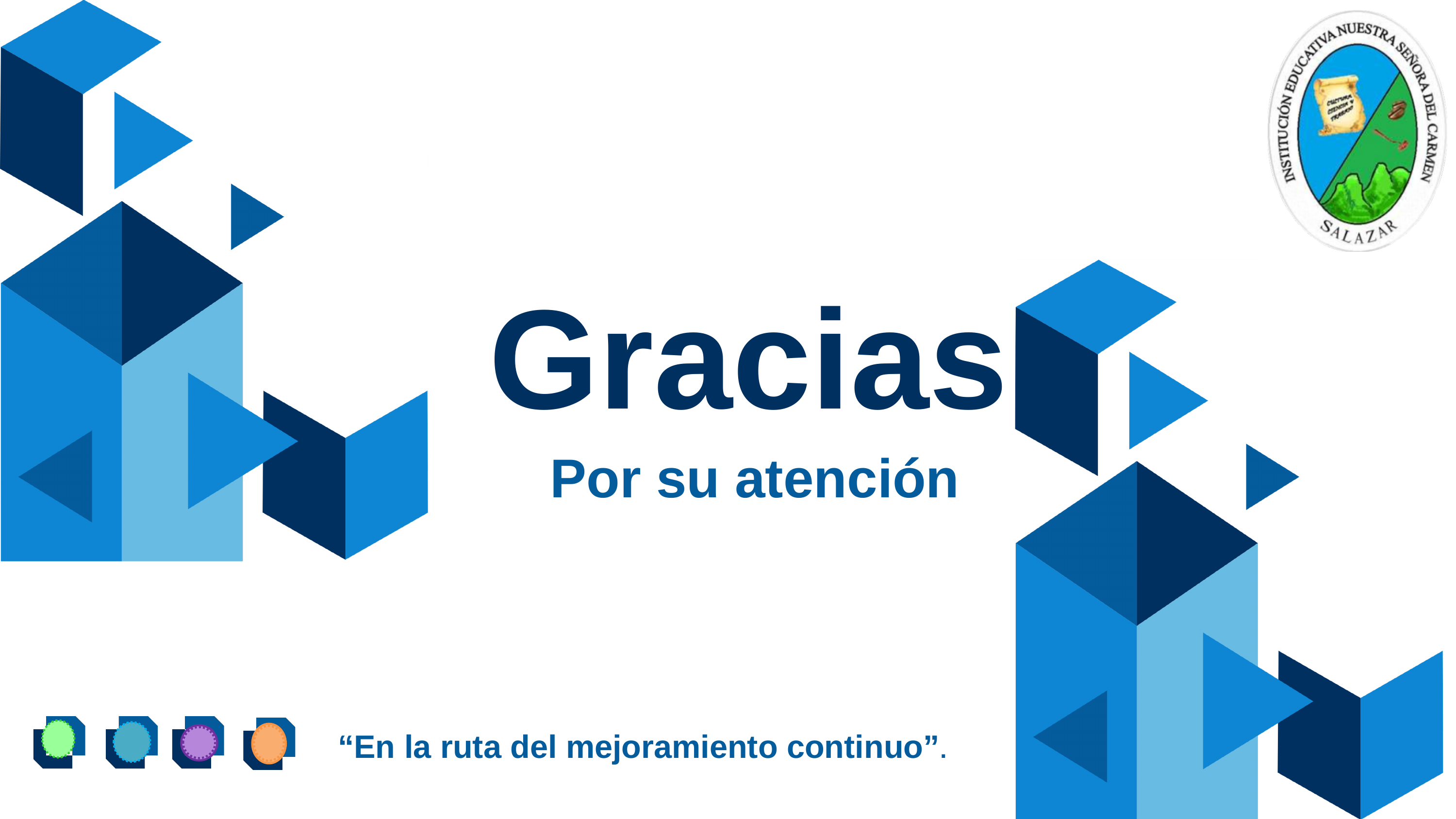

Gracias

Por su atención

“En la ruta del mejoramiento continuo”.